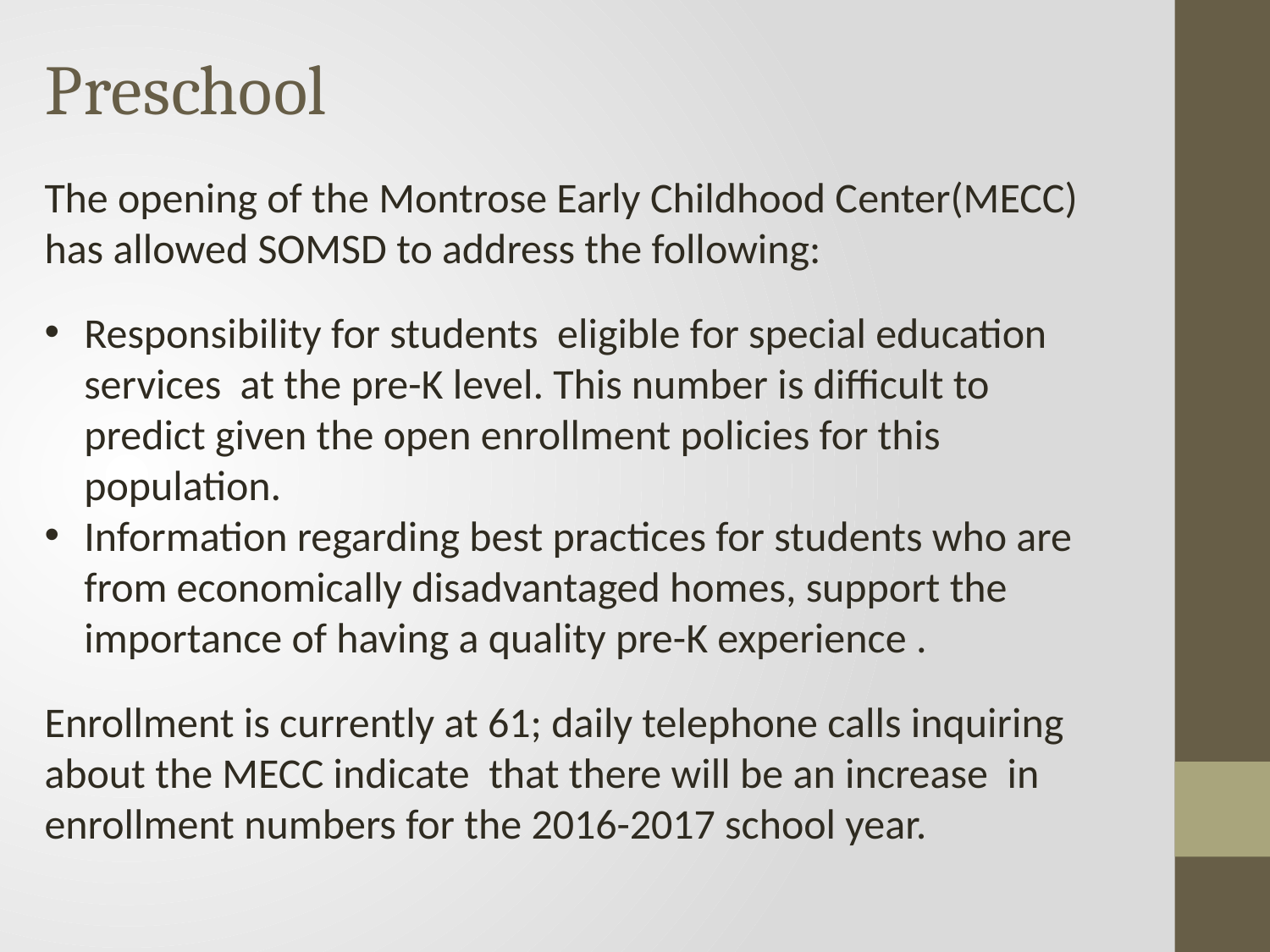

Preschool
The opening of the Montrose Early Childhood Center(MECC) has allowed SOMSD to address the following:

Responsibility for students  eligible for special education services  at the pre-K level. This number is difficult to predict given the open enrollment policies for this population.
Information regarding best practices for students who are from economically disadvantaged homes, support the importance of having a quality pre-K experience .

Enrollment is currently at 61; daily telephone calls inquiring about the MECC indicate  that there will be an increase  in enrollment numbers for the 2016-2017 school year.